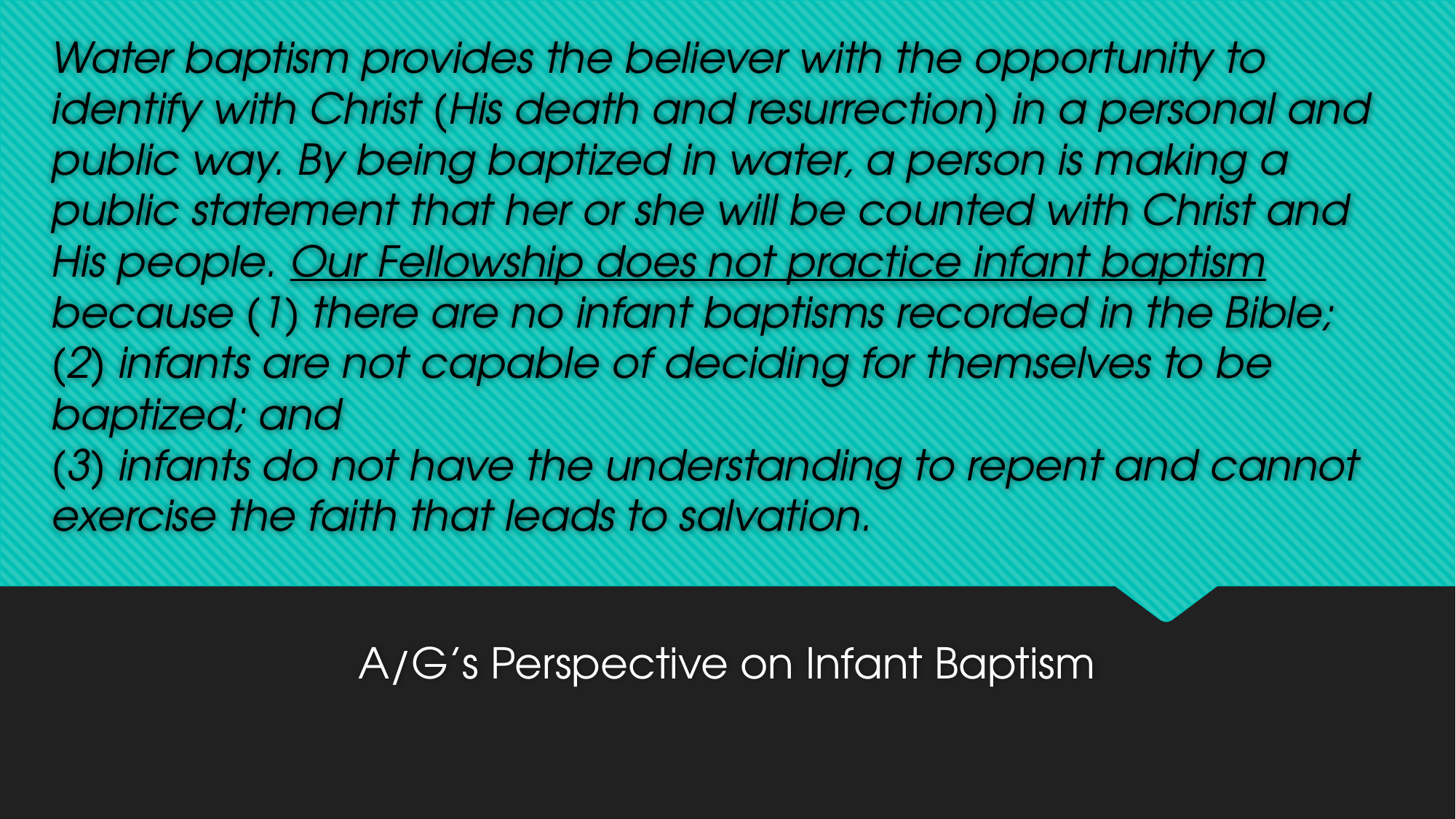

# Water baptism provides the believer with the opportunity to identify with Christ (His death and resurrection) in a personal and public way. By being baptized in water, a person is making a public statement that her or she will be counted with Christ and His people. Our Fellowship does not practice infant baptism because (1) there are no infant baptisms recorded in the Bible; (2) infants are not capable of deciding for themselves to be baptized; and (3) infants do not have the understanding to repent and cannot exercise the faith that leads to salvation.
A/G’s Perspective on Infant Baptism